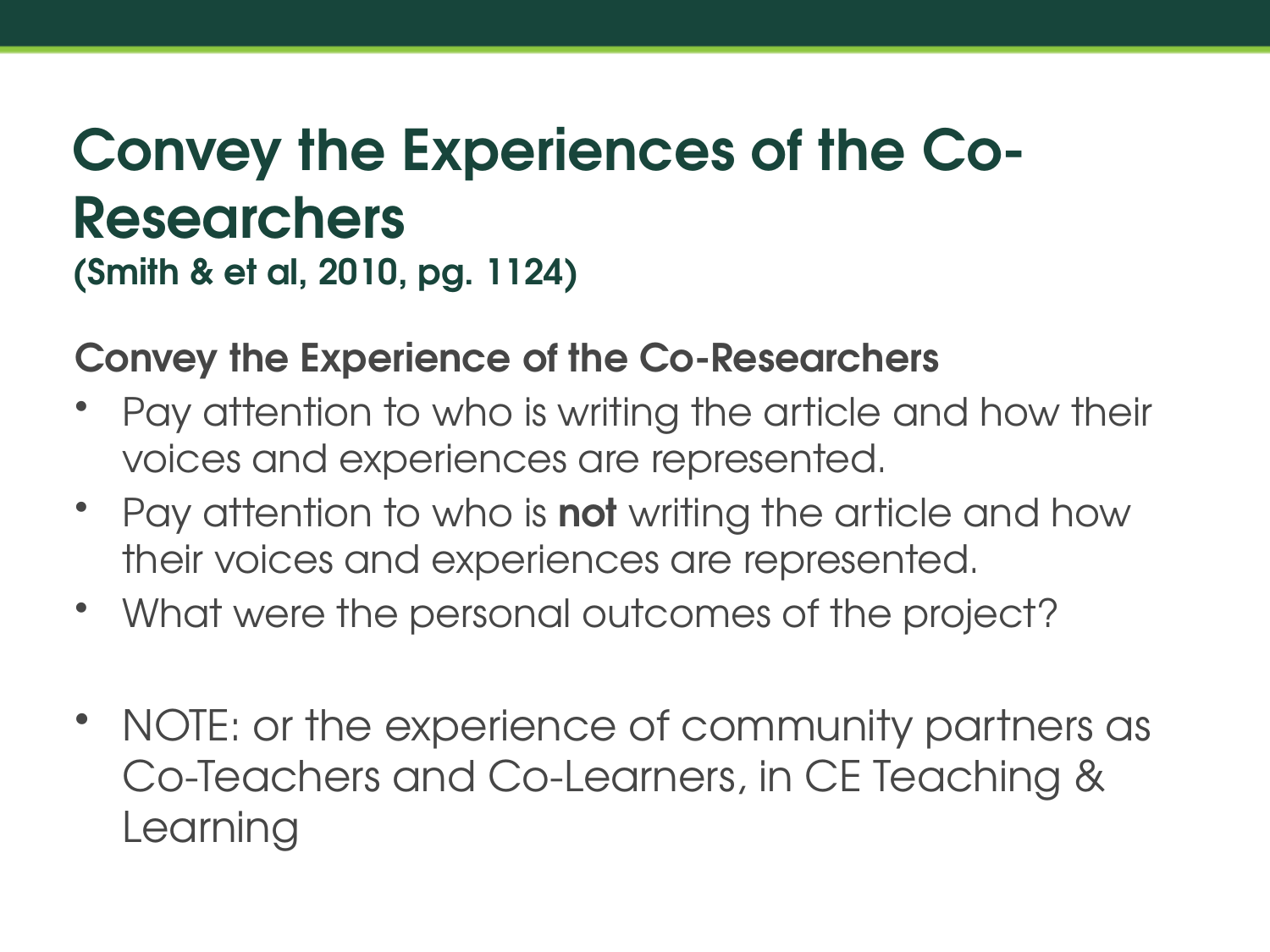

# Convey the Experiences of the Co-Researchers (Smith & et al, 2010, pg. 1124)
Convey the Experience of the Co-Researchers
Pay attention to who is writing the article and how their voices and experiences are represented.
Pay attention to who is not writing the article and how their voices and experiences are represented.
What were the personal outcomes of the project?

NOTE: or the experience of community partners as Co-Teachers and Co-Learners, in CE Teaching & Learning